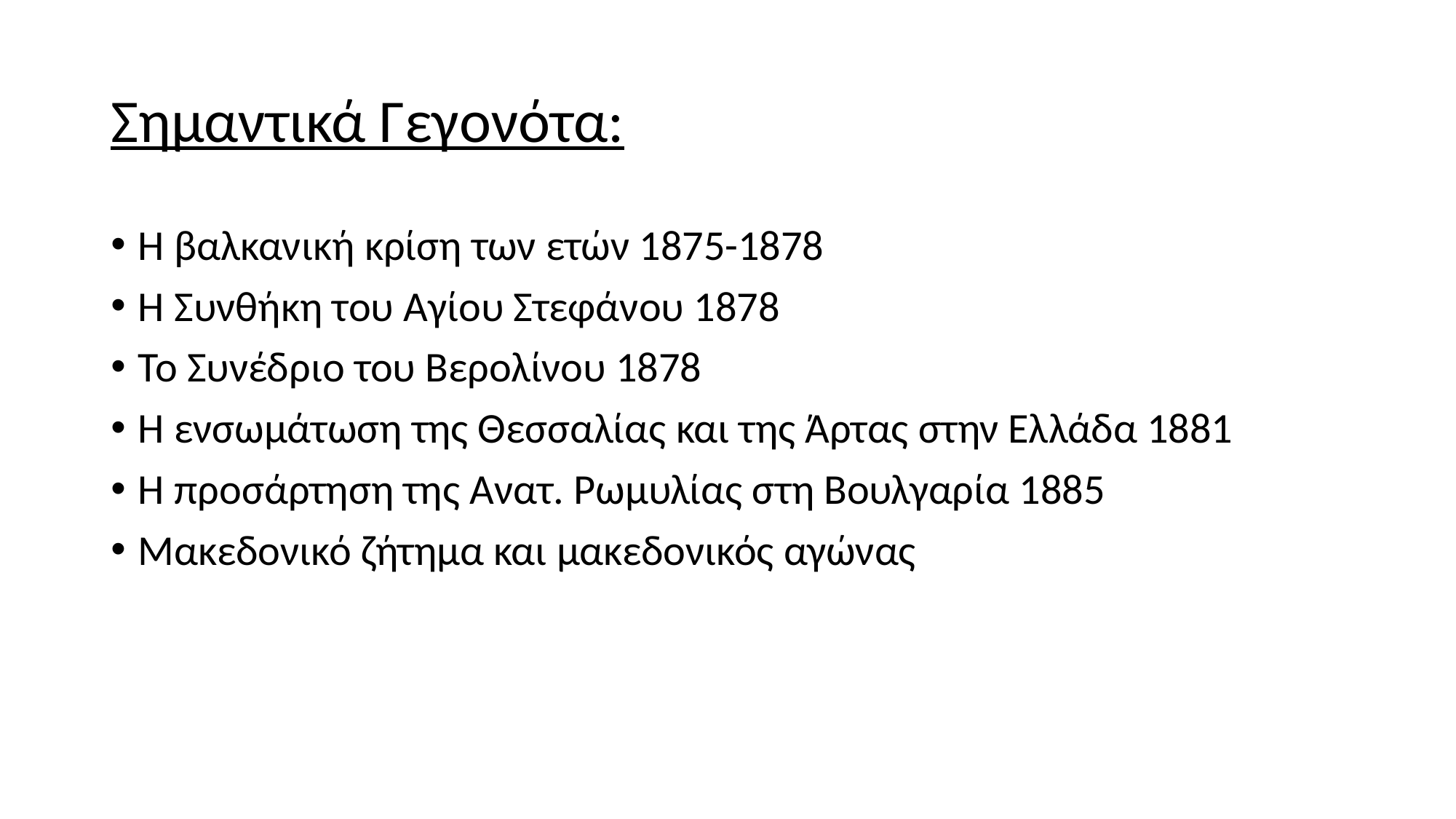

# Σημαντικά Γεγονότα:
Η βαλκανική κρίση των ετών 1875-1878
Η Συνθήκη του Αγίου Στεφάνου 1878
Το Συνέδριο του Βερολίνου 1878
Η ενσωμάτωση της Θεσσαλίας και της Άρτας στην Ελλάδα 1881
Η προσάρτηση της Ανατ. Ρωμυλίας στη Βουλγαρία 1885
Μακεδονικό ζήτημα και μακεδονικός αγώνας